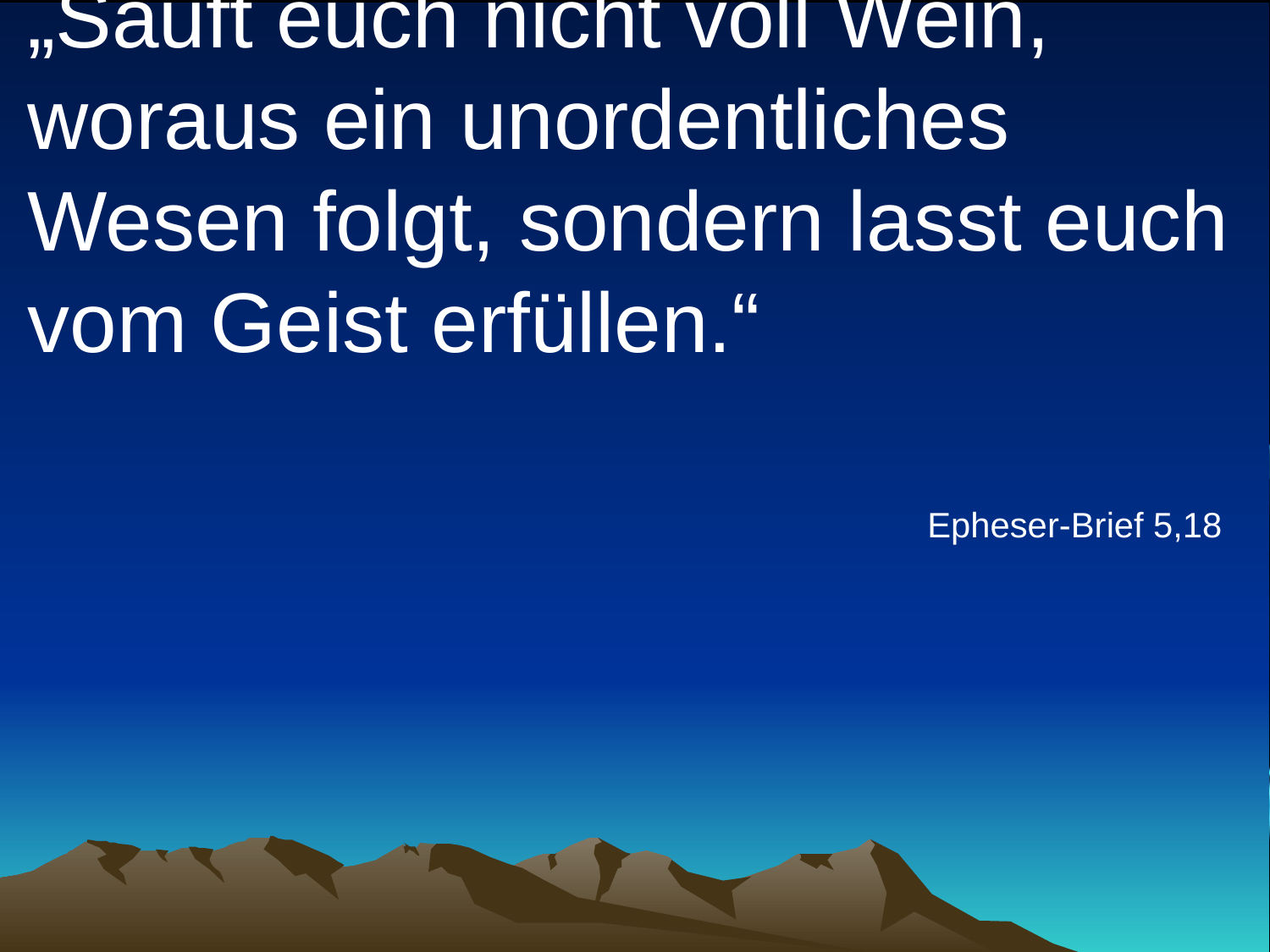

# „Sauft euch nicht voll Wein, woraus ein unordentliches Wesen folgt, sondern lasst euch vom Geist erfüllen.“
Epheser-Brief 5,18